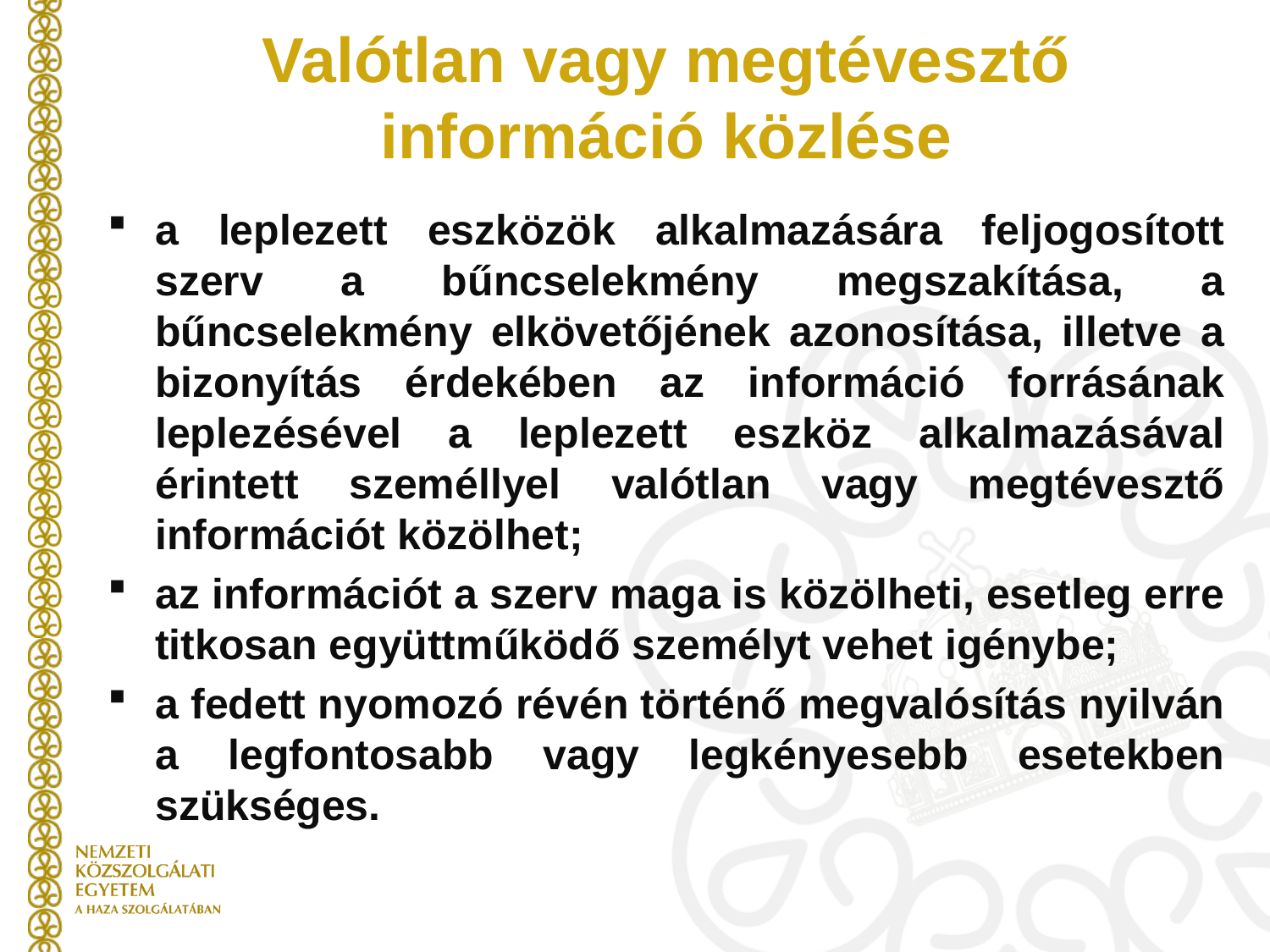

# Valótlan vagy megtévesztő információ közlése
a leplezett eszközök alkalmazására feljogosított szerv a bűncselekmény megszakítása, a bűncselekmény elkövetőjének azonosítása, illetve a bizonyítás érdekében az információ forrásának leplezésével a leplezett eszköz alkalmazásával érintett személlyel valótlan vagy megtévesztő információt közölhet;
az információt a szerv maga is közölheti, esetleg erre titkosan együttműködő személyt vehet igénybe;
a fedett nyomozó révén történő megvalósítás nyilván a legfontosabb vagy legkényesebb esetekben szükséges.